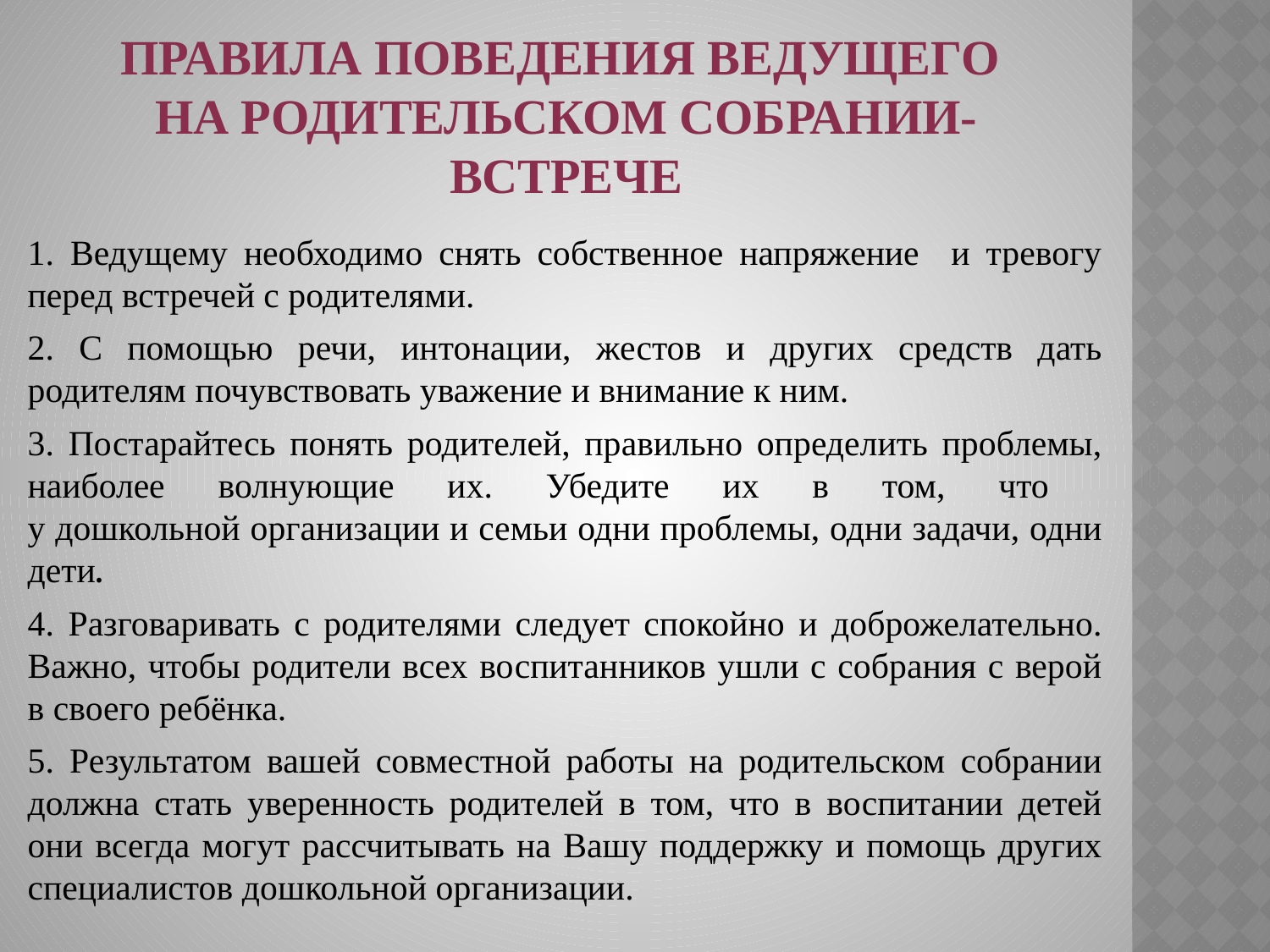

# Правила поведения ведущего на родительском собрании-встрече
1. Ведущему необходимо снять собственное напряжение  и тревогу перед встречей с родителями.
2. С помощью речи, интонации, жестов и других средств дать родителям почувствовать уважение и внимание к ним.
3. Постарайтесь понять родителей, правильно определить проблемы, наиболее волнующие их. Убедите их в том, что
у дошкольной организации и семьи одни проблемы, одни задачи, одни дети.
4. Разговаривать с родителями следует спокойно и доброжелательно. Важно, чтобы родители всех воспитанников ушли с собрания с верой в своего ребёнка.
5. Результатом вашей совместной работы на родительском собрании должна стать уверенность родителей в том, что в воспитании детей они всегда могут рассчитывать на Вашу поддержку и помощь других специалистов дошкольной организации.